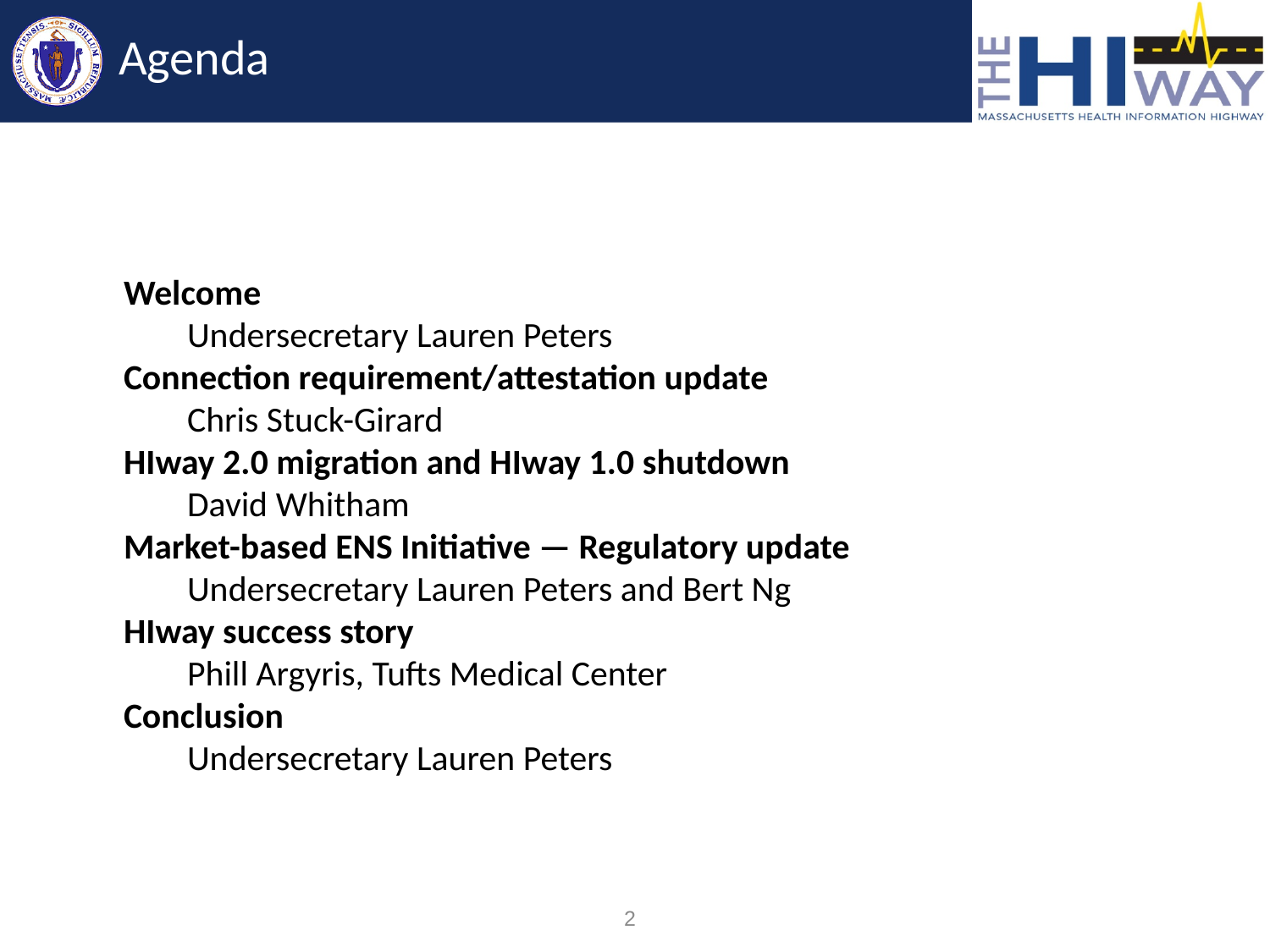

# Agenda
Welcome
Undersecretary Lauren Peters
Connection requirement/attestation update
Chris Stuck-Girard
HIway 2.0 migration and HIway 1.0 shutdown
David Whitham
Market-based ENS Initiative — Regulatory update
Undersecretary Lauren Peters and Bert Ng
HIway success story
Phill Argyris, Tufts Medical Center
Conclusion
Undersecretary Lauren Peters
2